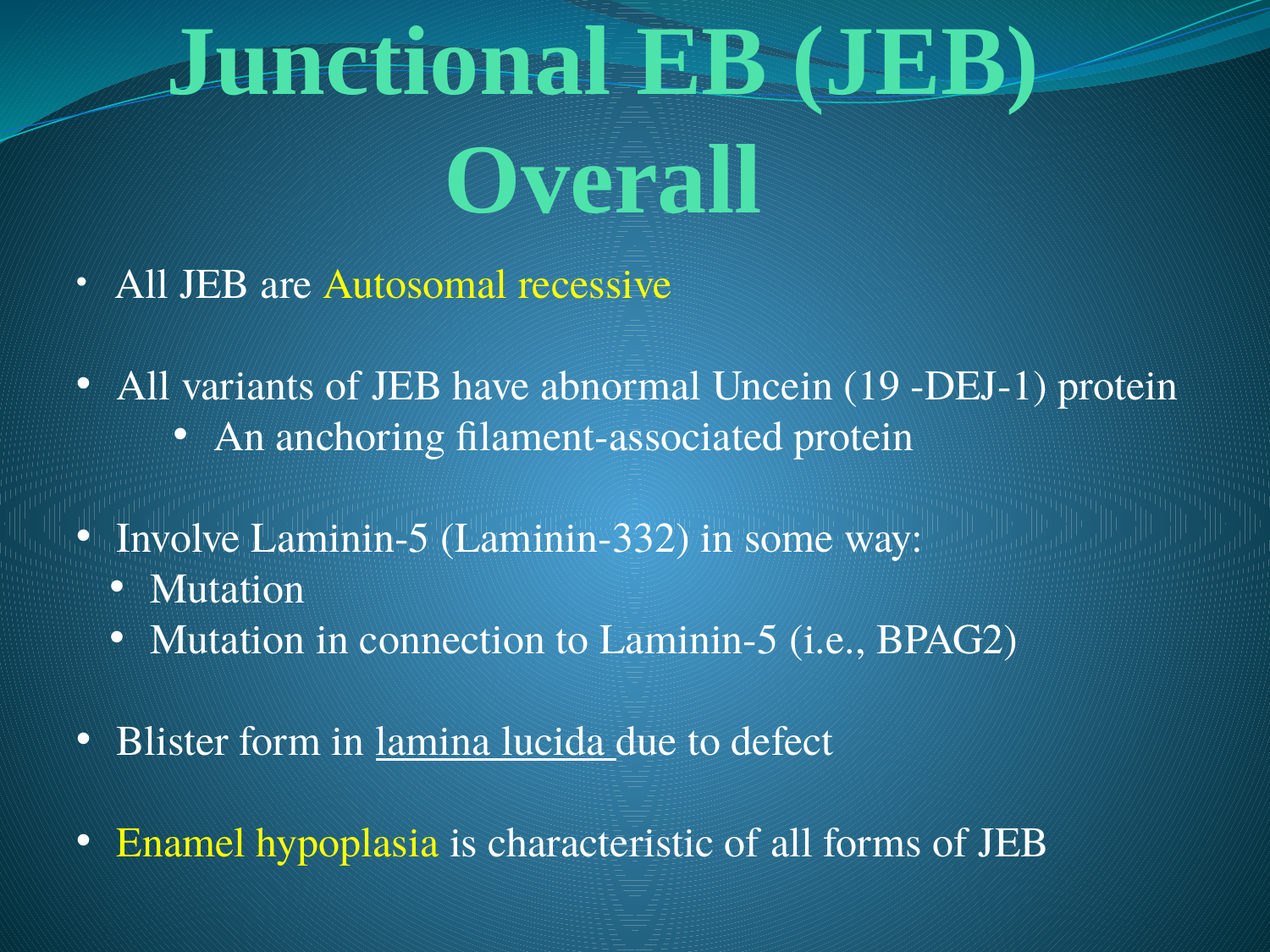

# Junctional EB (JEB) Overall
 All JEB are Autosomal recessive
 All variants of JEB have abnormal Uncein (19 -DEJ-1) protein
 An anchoring filament-associated protein
 Involve Laminin-5 (Laminin-332) in some way:
 Mutation
 Mutation in connection to Laminin-5 (i.e., BPAG2)

 Blister form in lamina lucida due to defect
 Enamel hypoplasia is characteristic of all forms of JEB